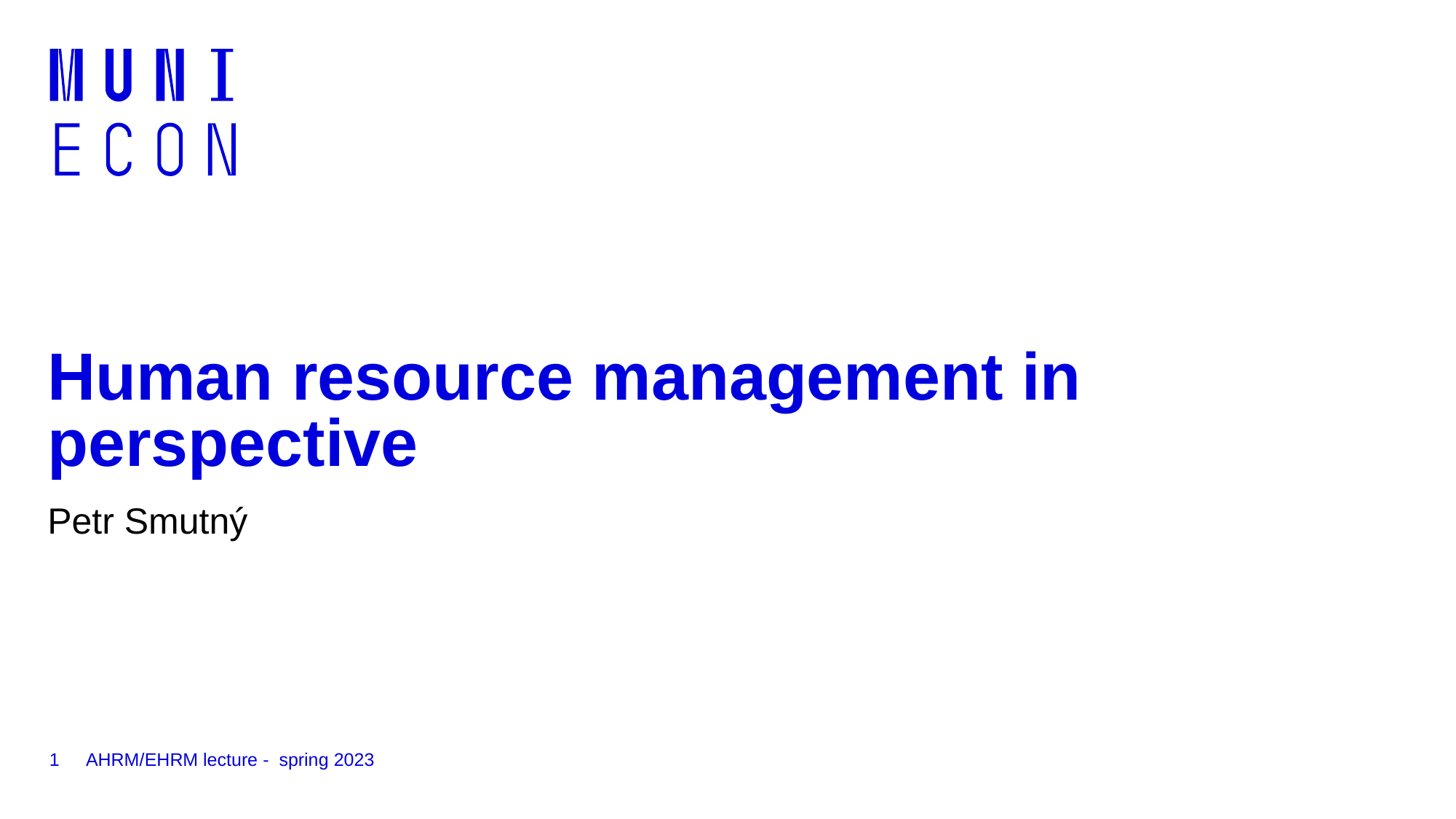

# Human resource management in perspective
Petr Smutný
1
AHRM/EHRM lecture -  spring 2023